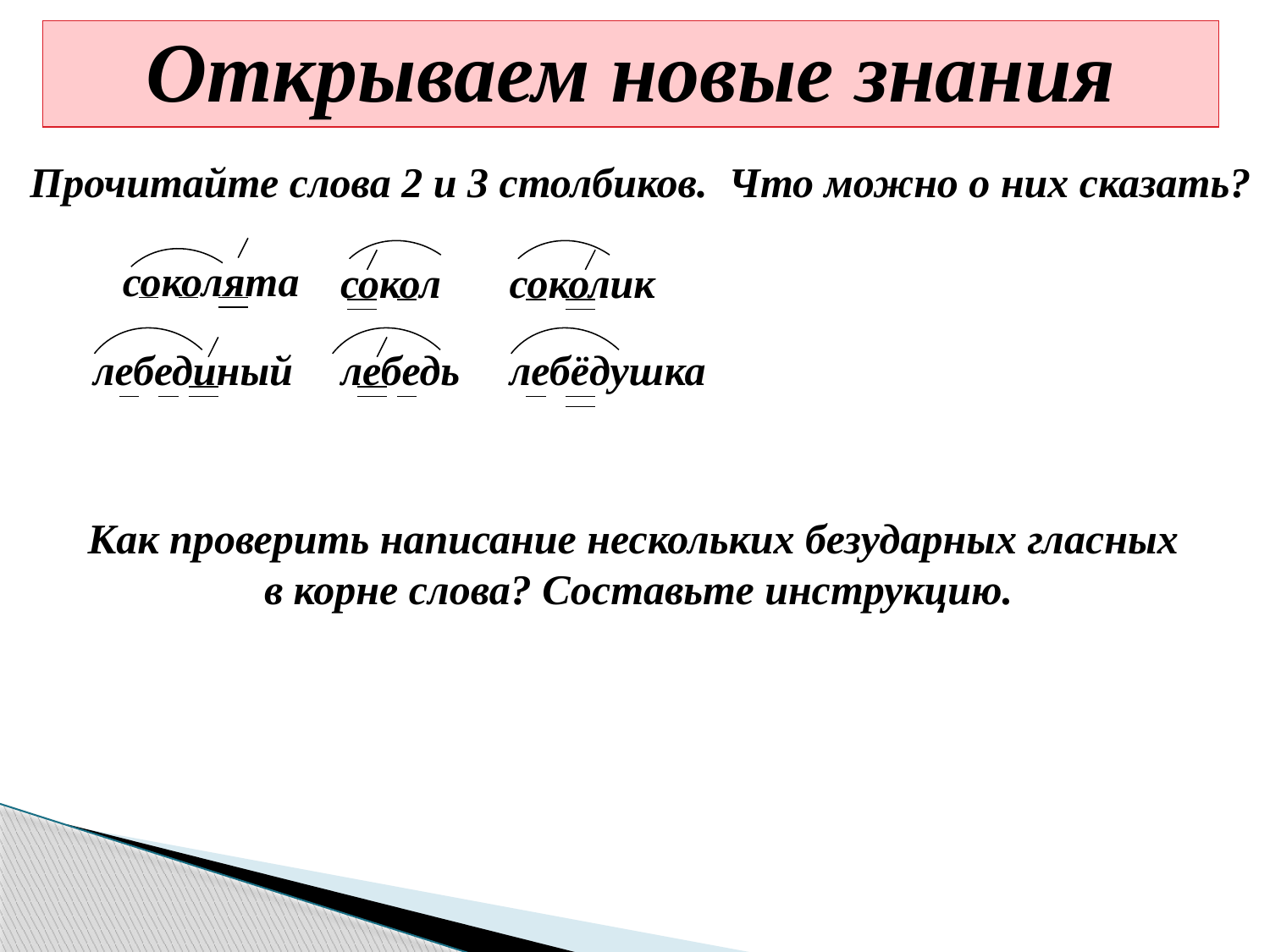

| Открываем новые знания |
| --- |
Прочитайте слова 2 и 3 столбиков.  Что можно о них сказать?

соколята
сокол
соколик

лебединый
лебедь
лебёдушка
Как проверить написание нескольких безударных гласных
 в корне слова? Составьте инструкцию.